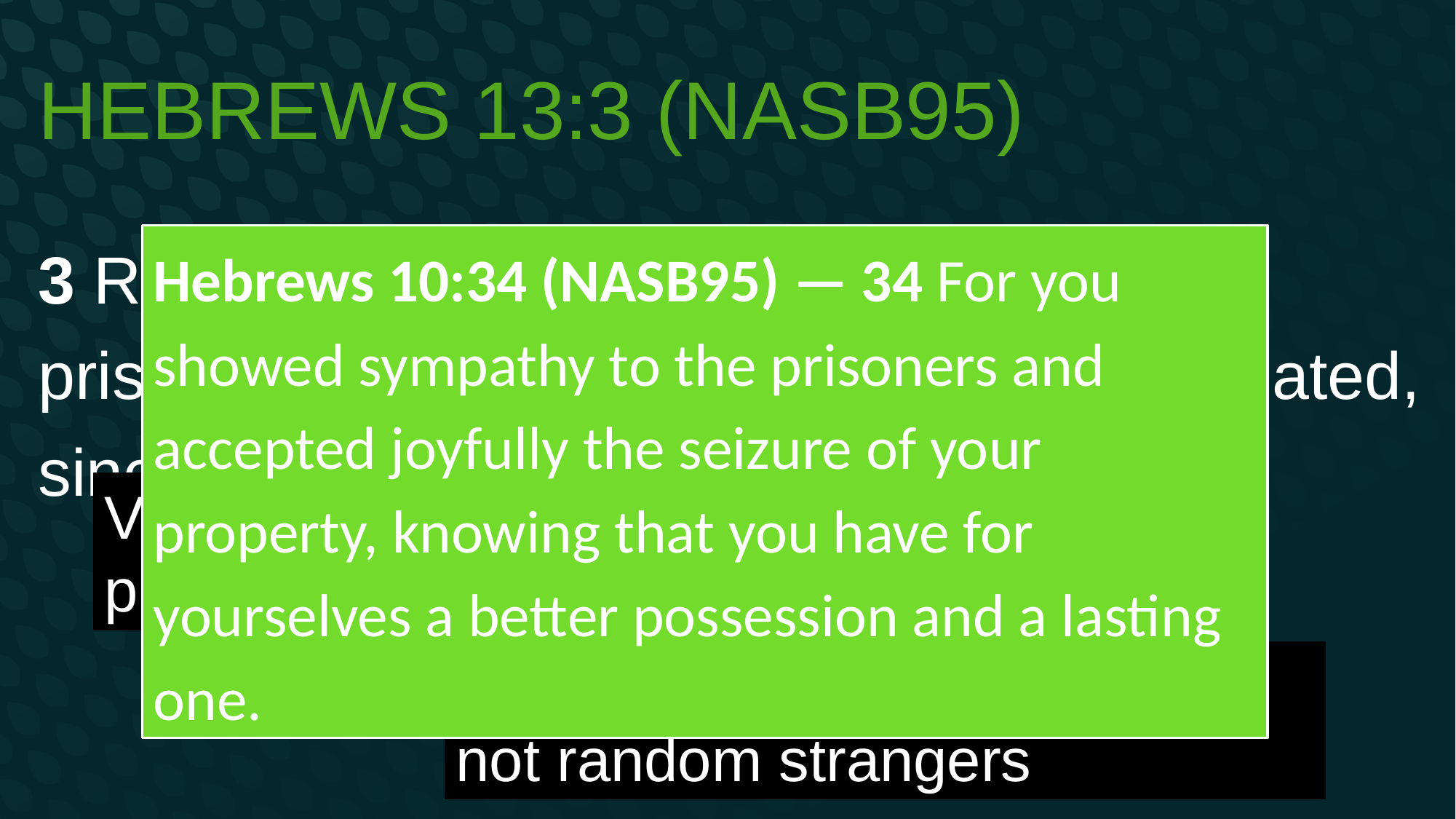

# Hebrews 13:3 (NASB95)
3 Remember the prisoners, as though in prison with them, and those who are ill-treated, since you yourselves also are in the body.

Hebrews 10:34 (NASB95) — 34 For you showed sympathy to the prisoners and accepted joyfully the seizure of your property, knowing that you have for yourselves a better possession and a lasting one.
Visiting people in prison is good!
But in the context, these were not random strangers